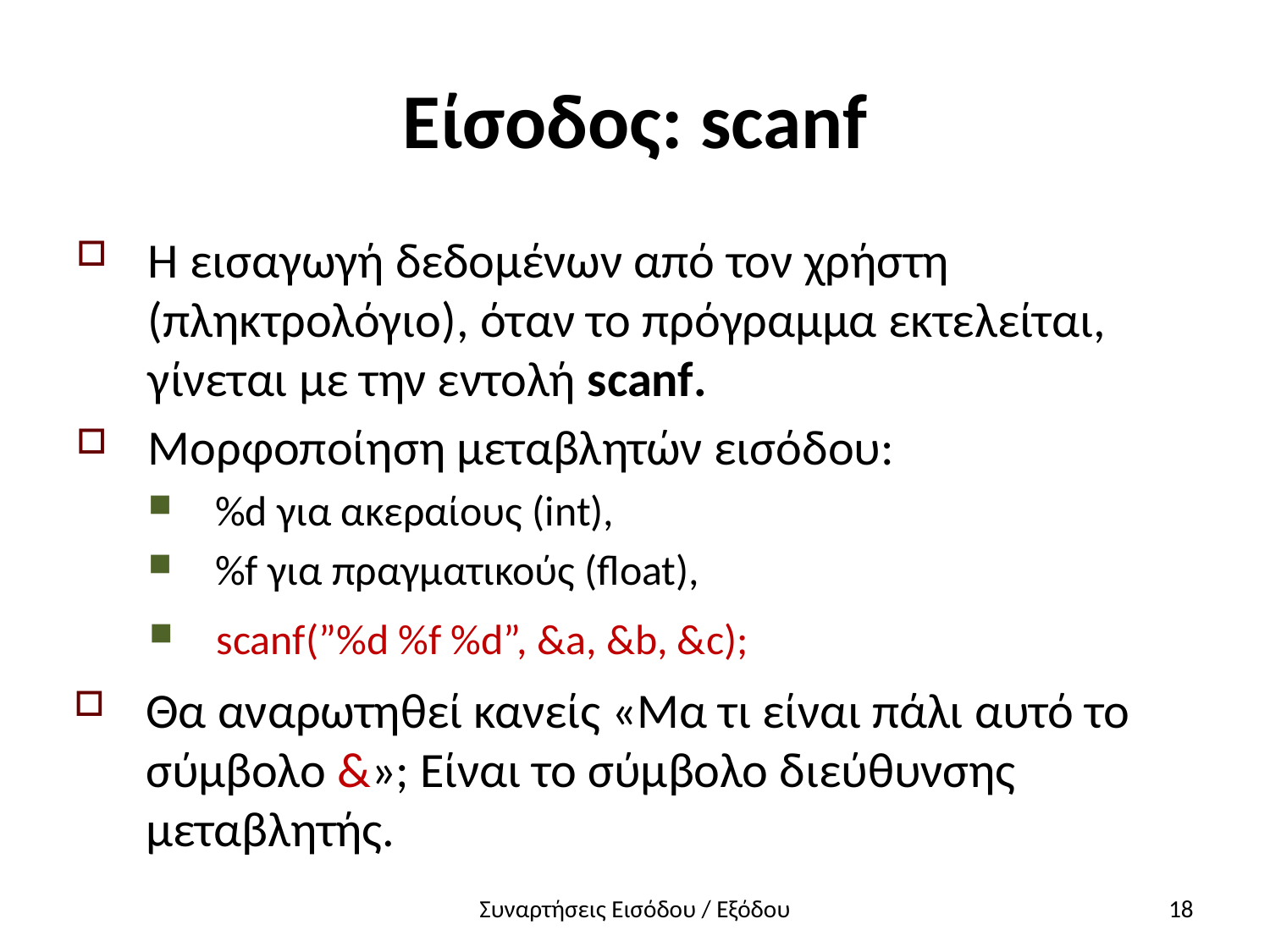

# Είσοδος: scanf
Η εισαγωγή δεδομένων από τον χρήστη (πληκτρολόγιο), όταν το πρόγραμμα εκτελείται, γίνεται με την εντολή scanf.
Μορφοποίηση μεταβλητών εισόδου:
%d για ακεραίους (int),
%f για πραγματικούς (float),

scanf(”%d %f %d”, &a, &b, &c);
Θα αναρωτηθεί κανείς «Μα τι είναι πάλι αυτό το σύμβολο &»; Είναι το σύμβολο διεύθυνσης μεταβλητής.
Συναρτήσεις Εισόδου / Εξόδου
18